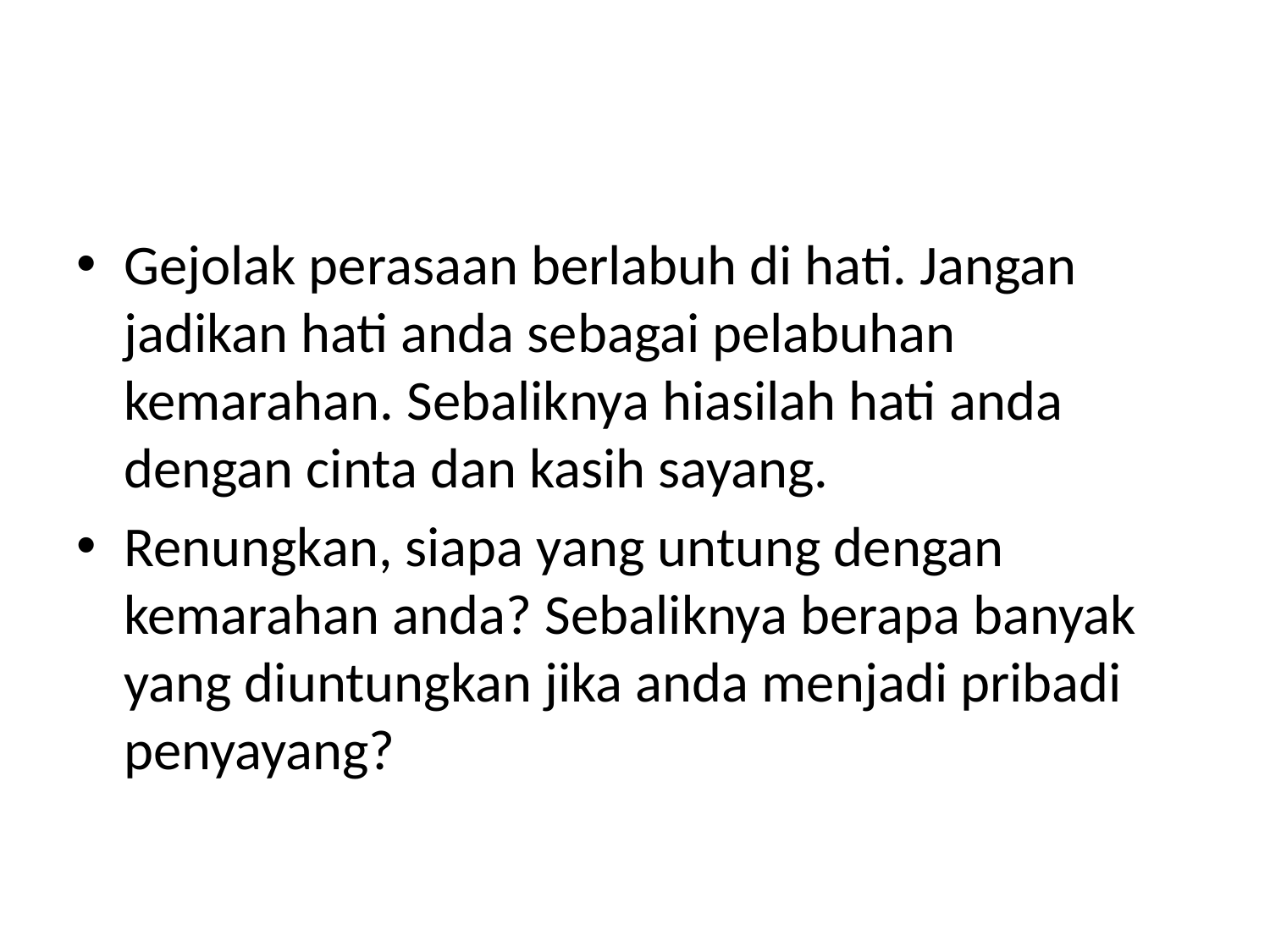

#
Gejolak perasaan berlabuh di hati. Jangan jadikan hati anda sebagai pelabuhan kemarahan. Sebaliknya hiasilah hati anda dengan cinta dan kasih sayang.
Renungkan, siapa yang untung dengan kemarahan anda? Sebaliknya berapa banyak yang diuntungkan jika anda menjadi pribadi penyayang?